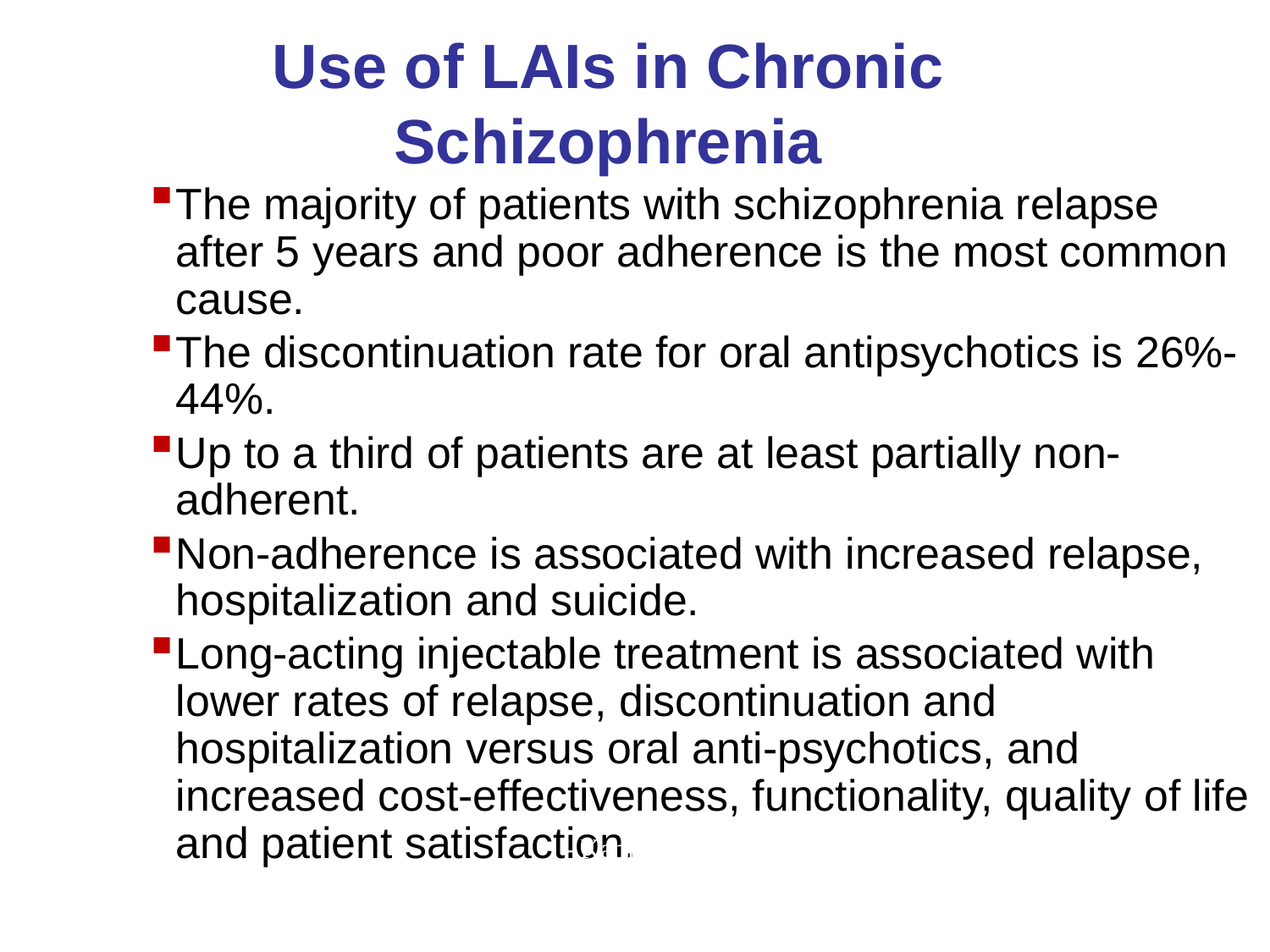

Use of LAIs in Chronic Schizophrenia
The majority of patients with schizophrenia relapse after 5 years and poor adherence is the most common cause.
The discontinuation rate for oral antipsychotics is 26%-44%.
Up to a third of patients are at least partially non-adherent.
Non-adherence is associated with increased relapse, hospitalization and suicide.
Long-acting injectable treatment is associated with lower rates of relapse, discontinuation and hospitalization versus oral anti-psychotics, and increased cost-effectiveness, functionality, quality of life and patient satisfaction.
- Kaplan et al., Patient Preference and Adherence; 2013
Thanks to Charles Flexner